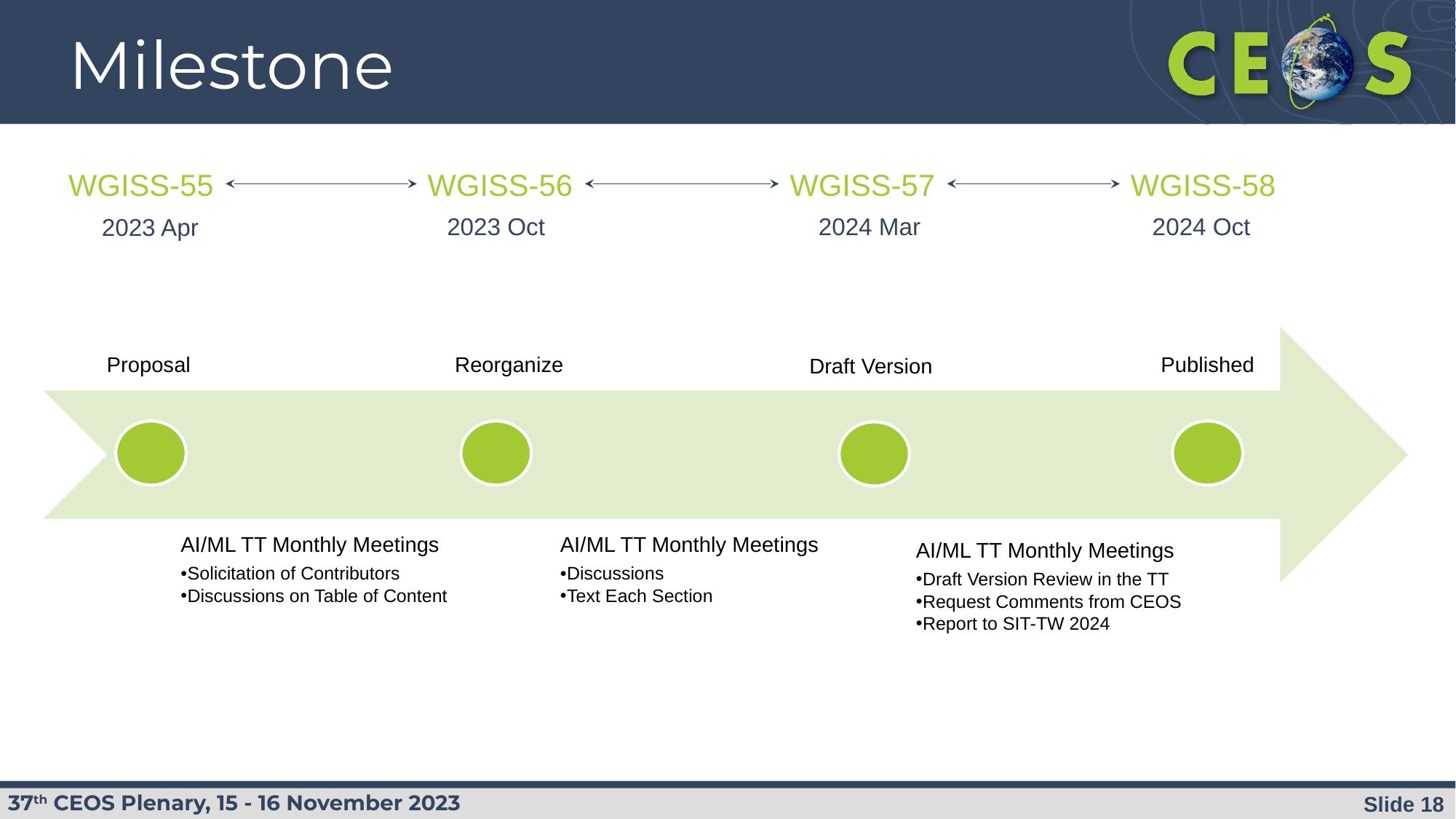

# Milestone
Proposal
Reorganize
Published
Draft Version

AI/ML TT Monthly Meetings
Solicitation of Contributors
Discussions on Table of Content
AI/ML TT Monthly Meetings
Discussions
Text Each Section
AI/ML TT Monthly Meetings
Draft Version Review in the TT
Request Comments from CEOS
Report to SIT-TW 2024
WGISS-55
WGISS-56
WGISS-57
WGISS-58
2023 Oct
2024 Mar
2024 Oct
2023 Apr